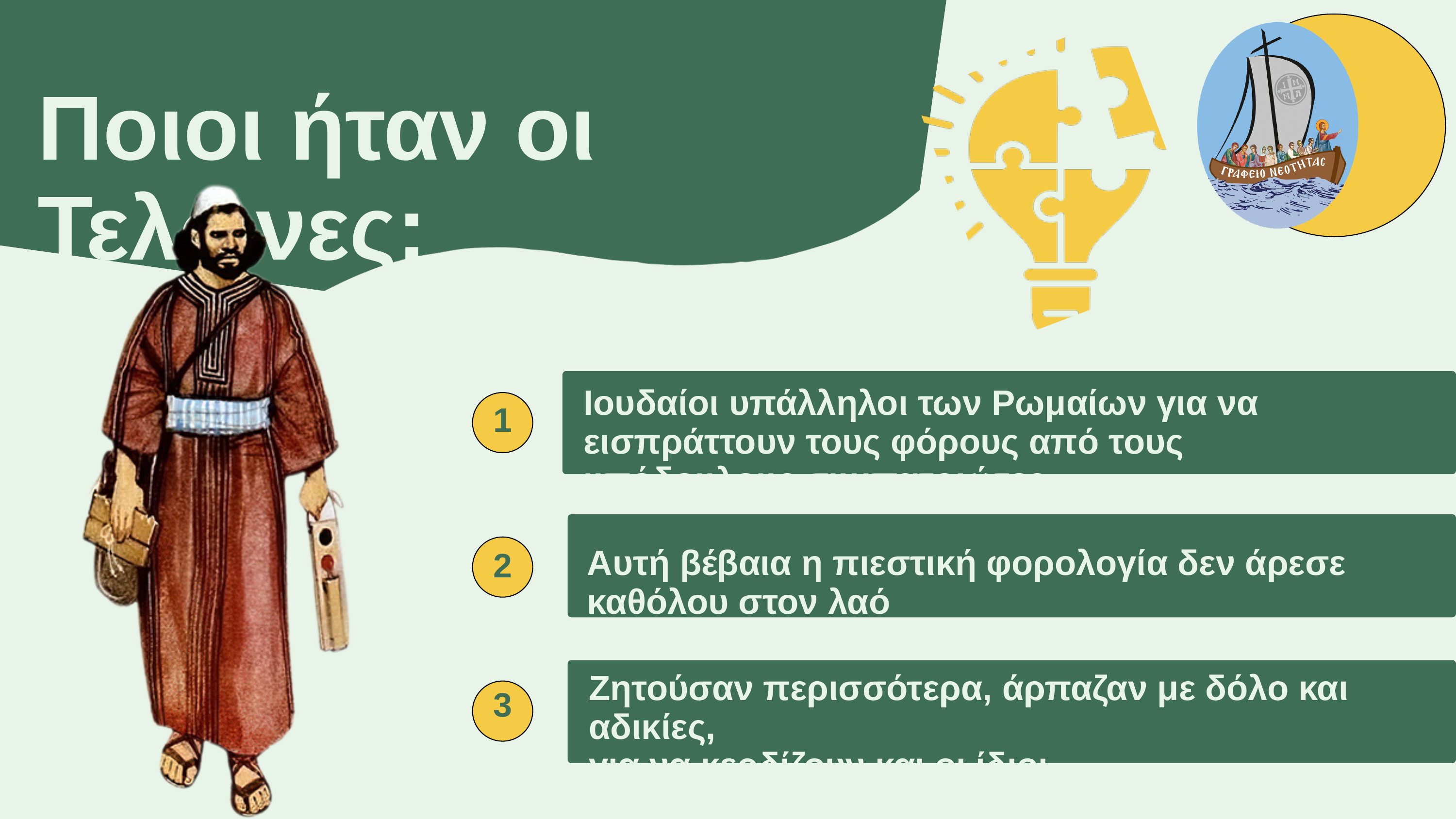

Ποιοι ήταν οι Τελώνες;

Ιουδαίοι υπάλληλοι των Ρωμαίων για να εισπράττουν τους φόρους από τους υπόδουλους συμπατριώτες.

1

Αυτή βέβαια η πιεστική φορολογία δεν άρεσε καθόλου στον λαό
2

Ζητούσαν περισσότερα, άρπαζαν με δόλο και αδικίες,
για να κερδίζουν και οι ίδιοι.

3